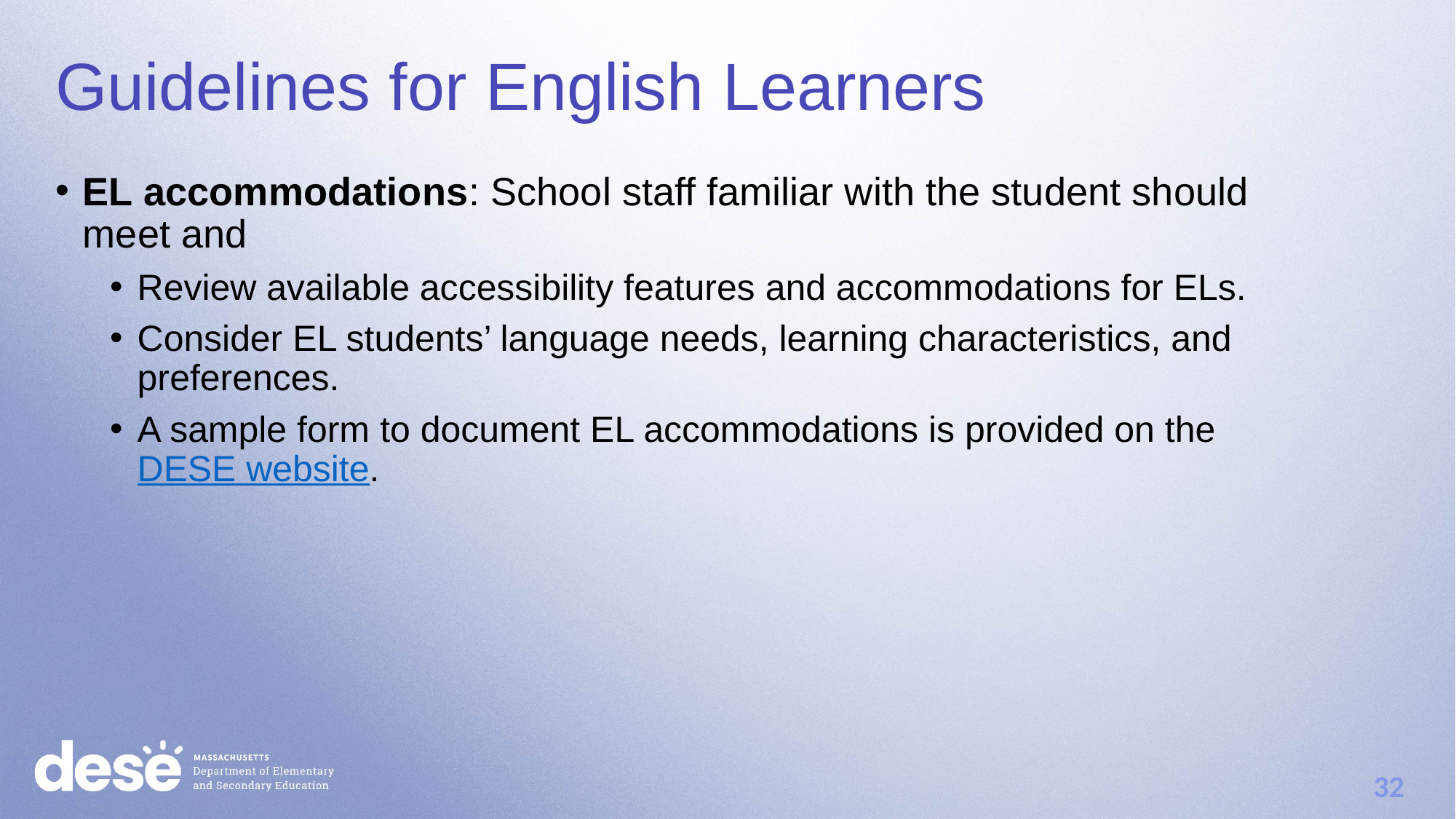

Guidelines for English Learners
EL accommodations: School staff familiar with the student should meet and
Review available accessibility features and accommodations for ELs.
Consider EL students’ language needs, learning characteristics, and preferences.
A sample form to document EL accommodations is provided on the DESE website.